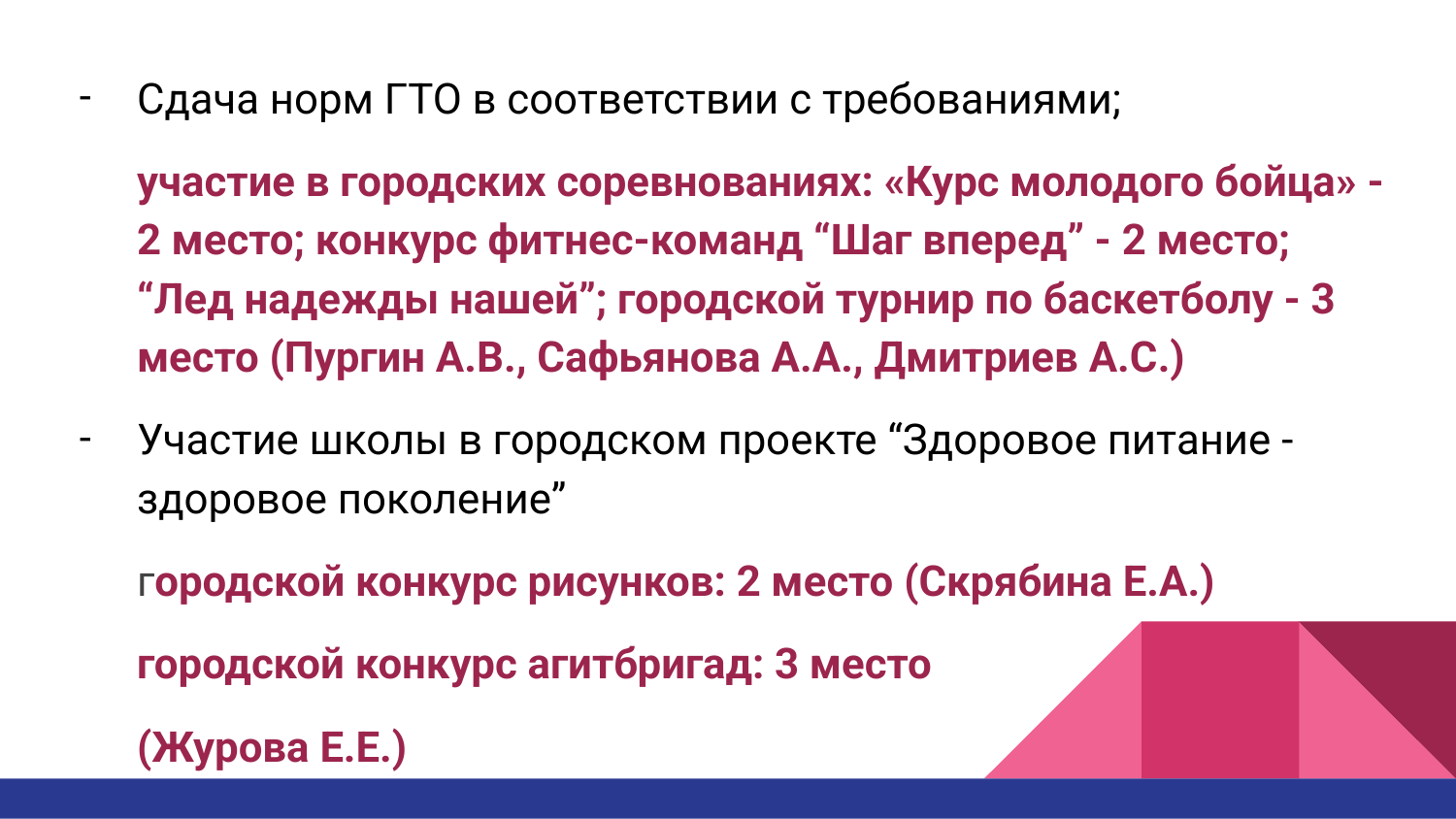

Сдача норм ГТО в соответствии с требованиями;
участие в городских соревнованиях: «Курс молодого бойца» - 2 место; конкурс фитнес-команд “Шаг вперед” - 2 место; “Лед надежды нашей”; городской турнир по баскетболу - 3 место (Пургин А.В., Сафьянова А.А., Дмитриев А.С.)
Участие школы в городском проекте “Здоровое питание - здоровое поколение”
городской конкурс рисунков: 2 место (Скрябина Е.А.)
городской конкурс агитбригад: 3 место
(Журова Е.Е.)